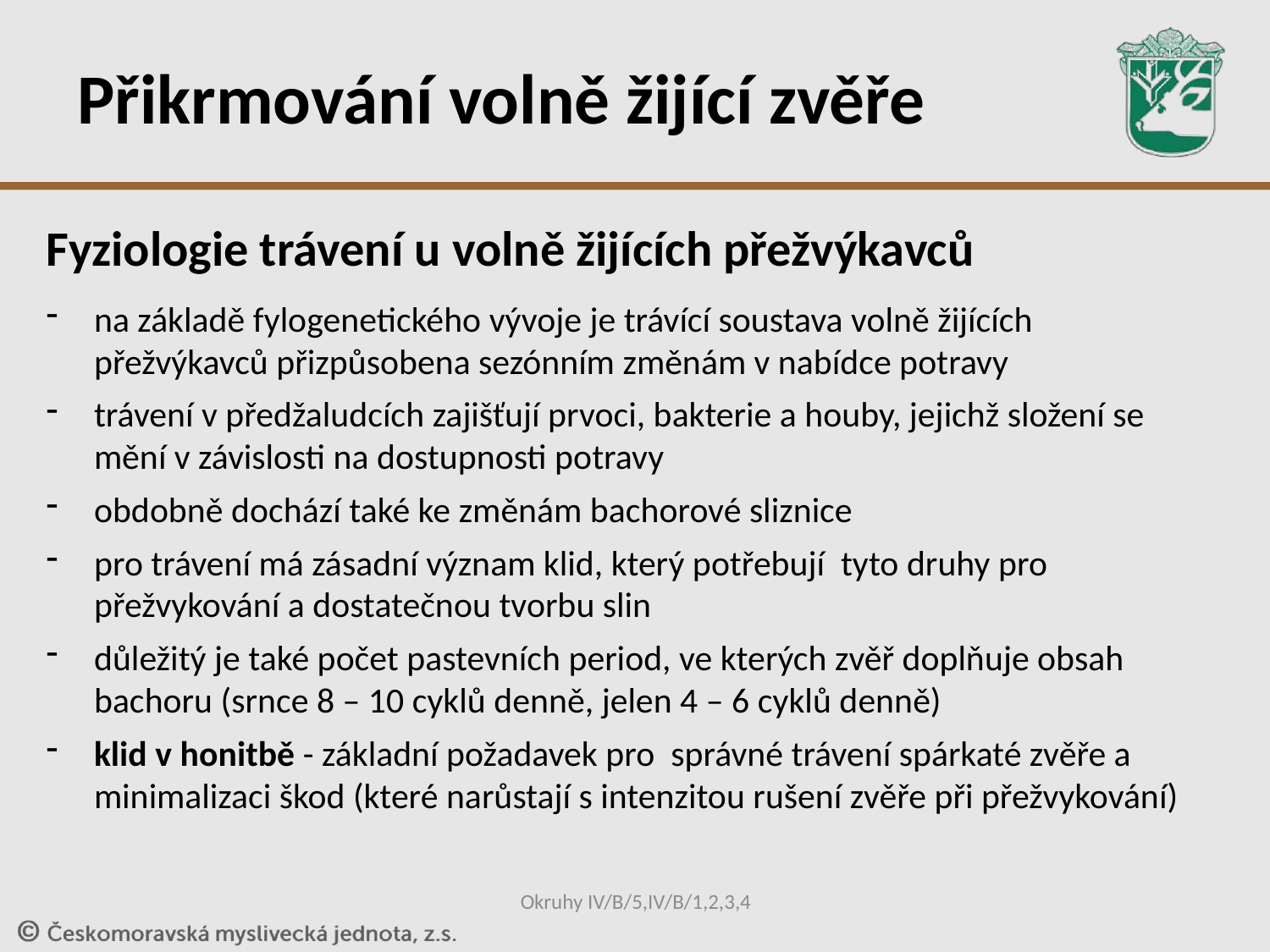

Přikrmování volně žijící zvěře
Fyziologie trávení u volně žijících přežvýkavců
na základě fylogenetického vývoje je trávící soustava volně žijících přežvýkavců přizpůsobena sezónním změnám v nabídce potravy
trávení v předžaludcích zajišťují prvoci, bakterie a houby, jejichž složení se mění v závislosti na dostupnosti potravy
obdobně dochází také ke změnám bachorové sliznice
pro trávení má zásadní význam klid, který potřebují  tyto druhy pro přežvykování a dostatečnou tvorbu slin
důležitý je také počet pastevních period, ve kterých zvěř doplňuje obsah bachoru (srnce 8 – 10 cyklů denně, jelen 4 – 6 cyklů denně)
klid v honitbě - základní požadavek pro  správné trávení spárkaté zvěře a minimalizaci škod (které narůstají s intenzitou rušení zvěře při přežvykování)
Okruhy IV/B/5,IV/B/1,2,3,4